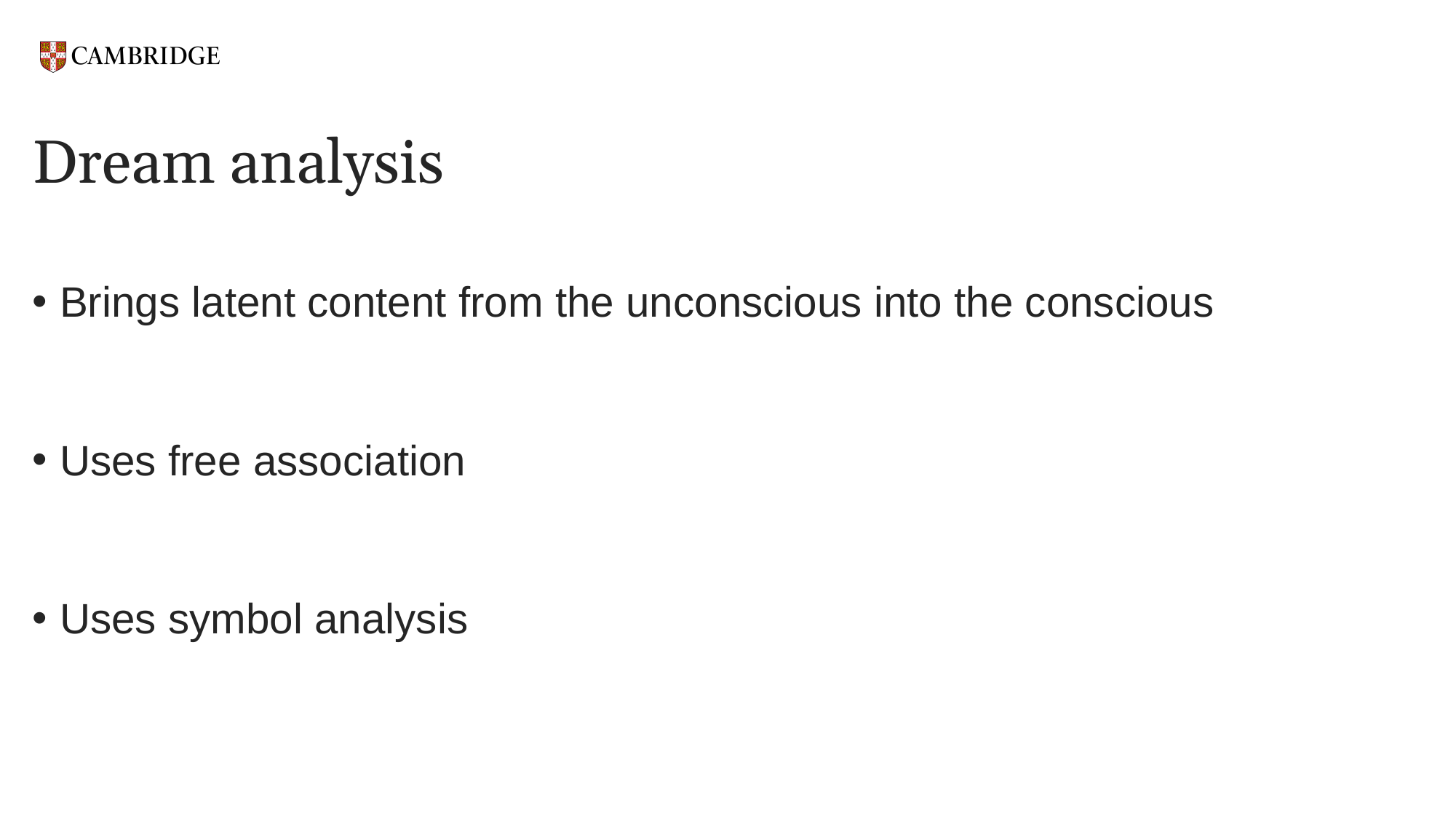

# Dream analysis

Brings latent content from the unconscious into the conscious

Uses free association

Uses symbol analysis